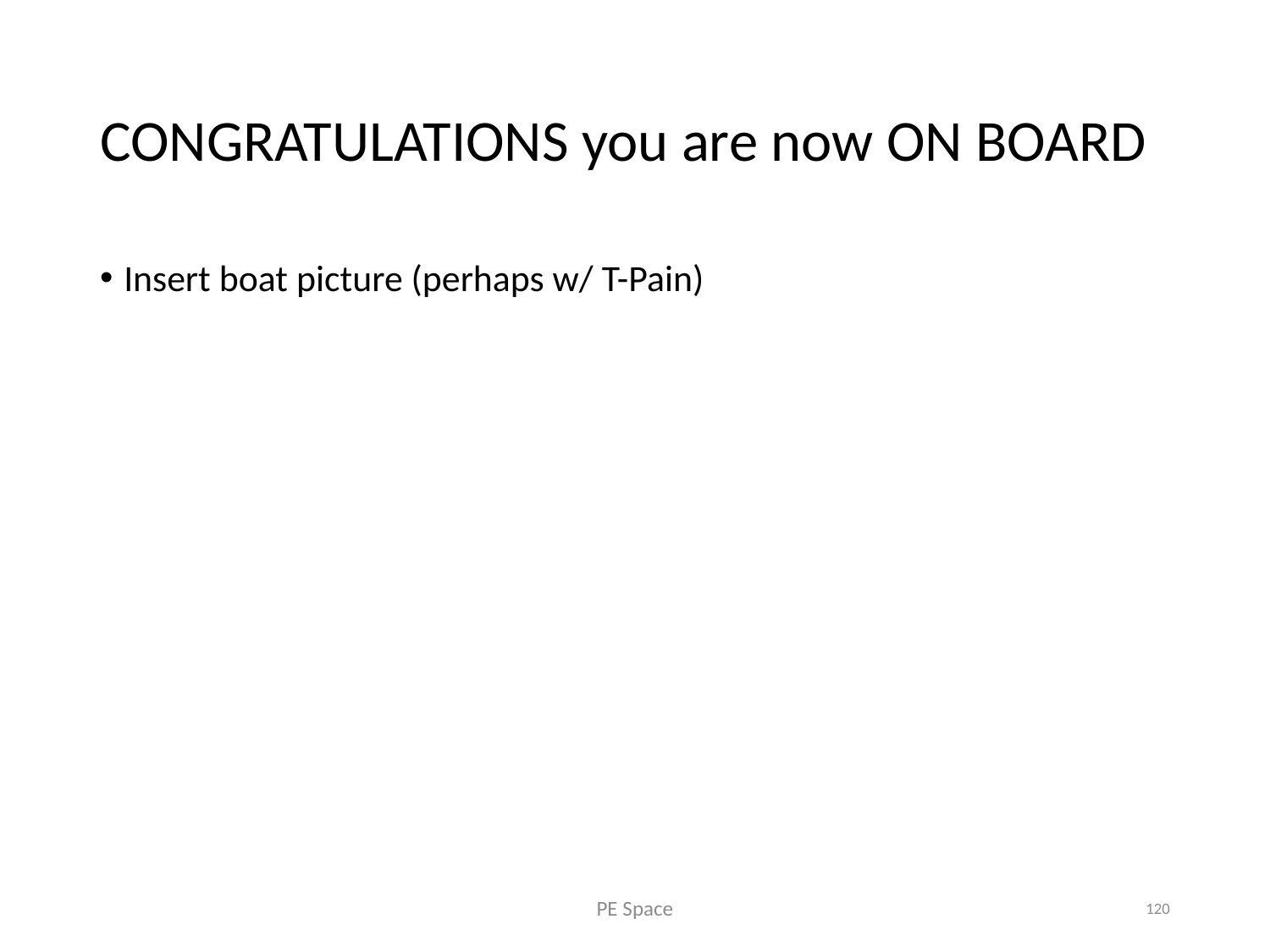

# CONGRATULATIONS you are now ON BOARD
Insert boat picture (perhaps w/ T-Pain)
PE Space
120